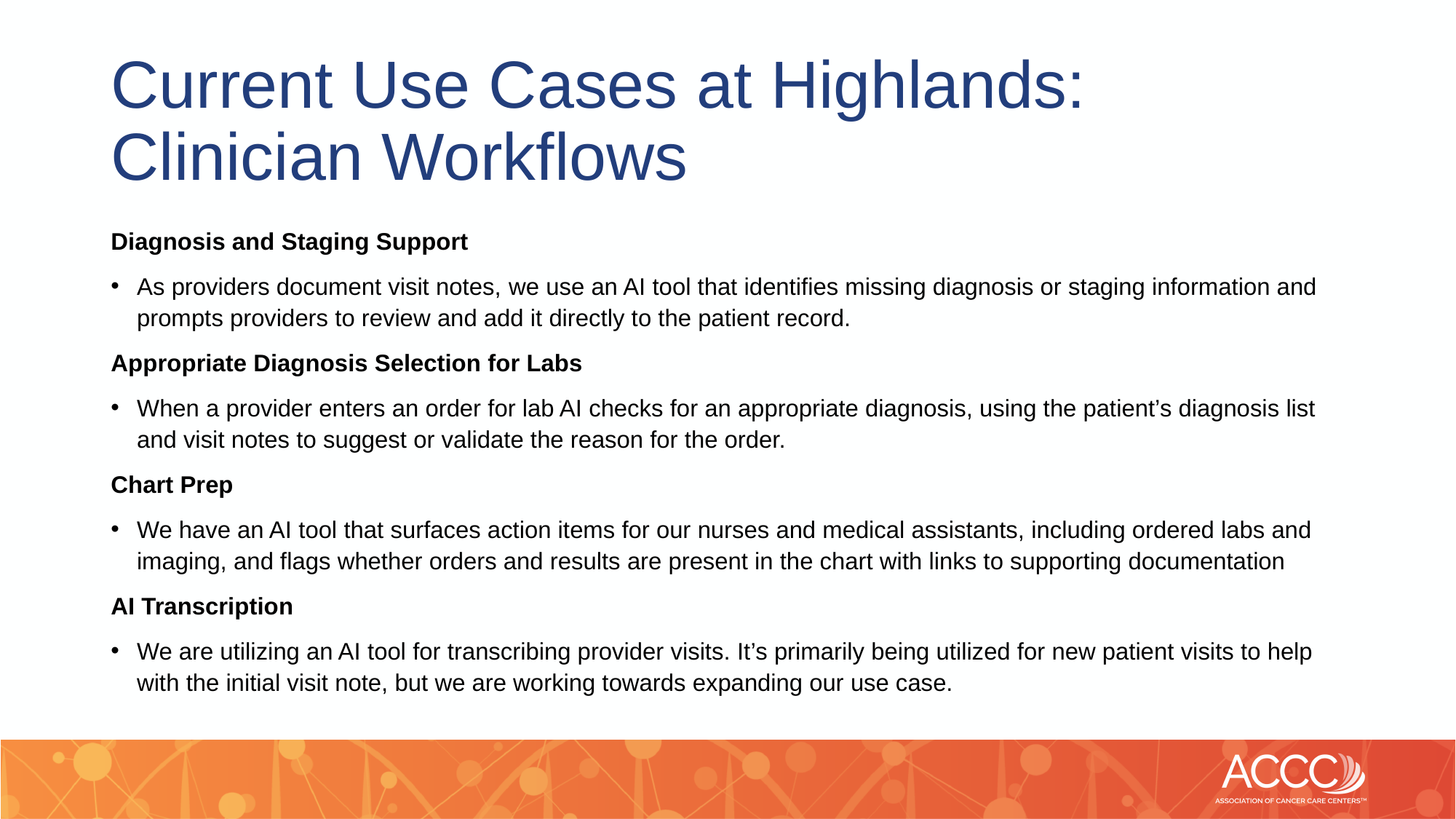

# Current Use Cases at Highlands: Clinician Workflows
Diagnosis and Staging Support
As providers document visit notes, we use an AI tool that identifies missing diagnosis or staging information and prompts providers to review and add it directly to the patient record.
Appropriate Diagnosis Selection for Labs
When a provider enters an order for lab AI checks for an appropriate diagnosis, using the patient’s diagnosis list and visit notes to suggest or validate the reason for the order.
Chart Prep
We have an AI tool that surfaces action items for our nurses and medical assistants, including ordered labs and imaging, and flags whether orders and results are present in the chart with links to supporting documentation
AI Transcription
We are utilizing an AI tool for transcribing provider visits. It’s primarily being utilized for new patient visits to help with the initial visit note, but we are working towards expanding our use case.